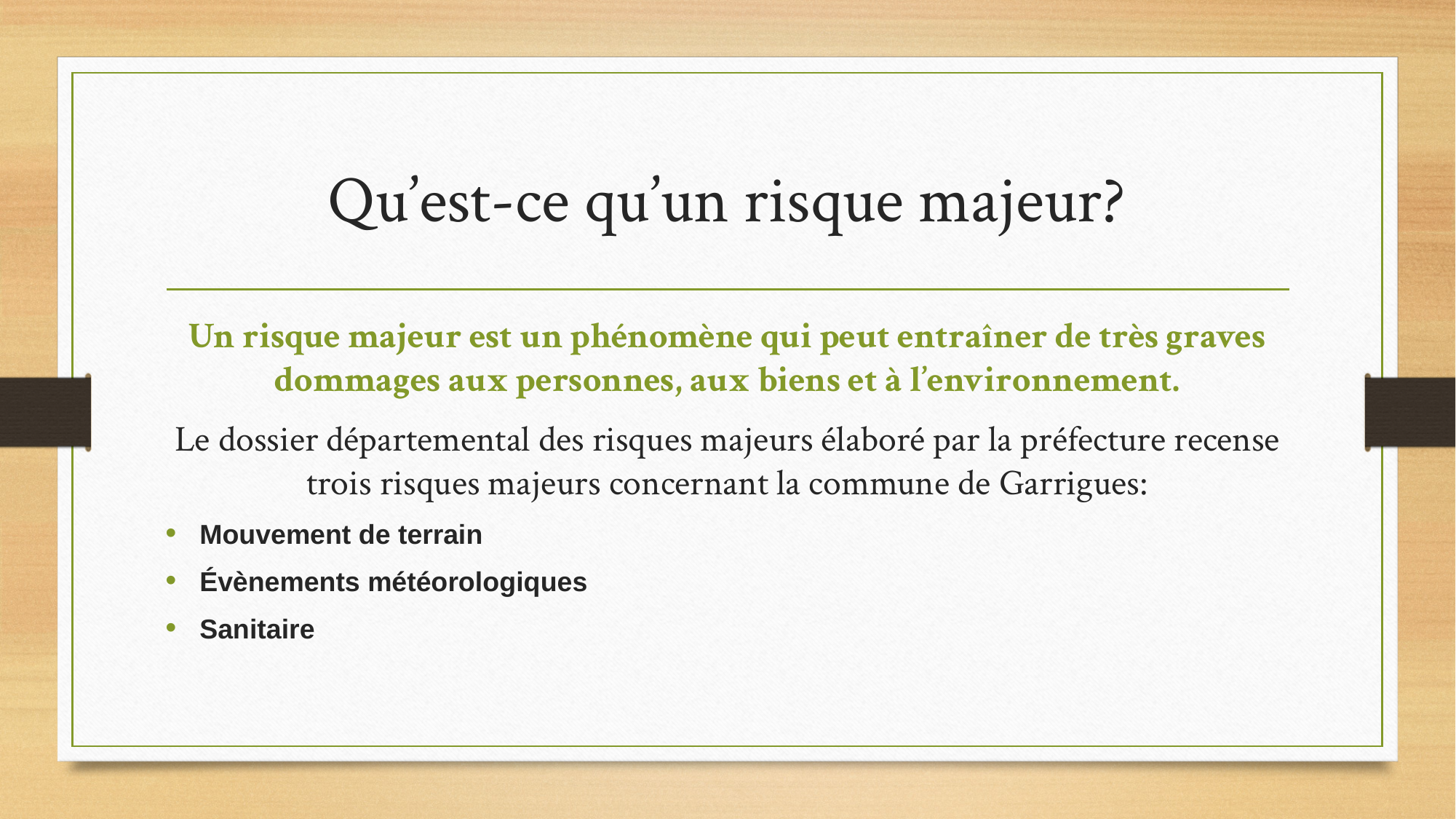

# Qu’est-ce qu’un risque majeur?
Un risque majeur est un phénomène qui peut entraîner de très graves dommages aux personnes, aux biens et à l’environnement.
Le dossier départemental des risques majeurs élaboré par la préfecture recense trois risques majeurs concernant la commune de Garrigues:
Mouvement de terrain
Évènements météorologiques
Sanitaire